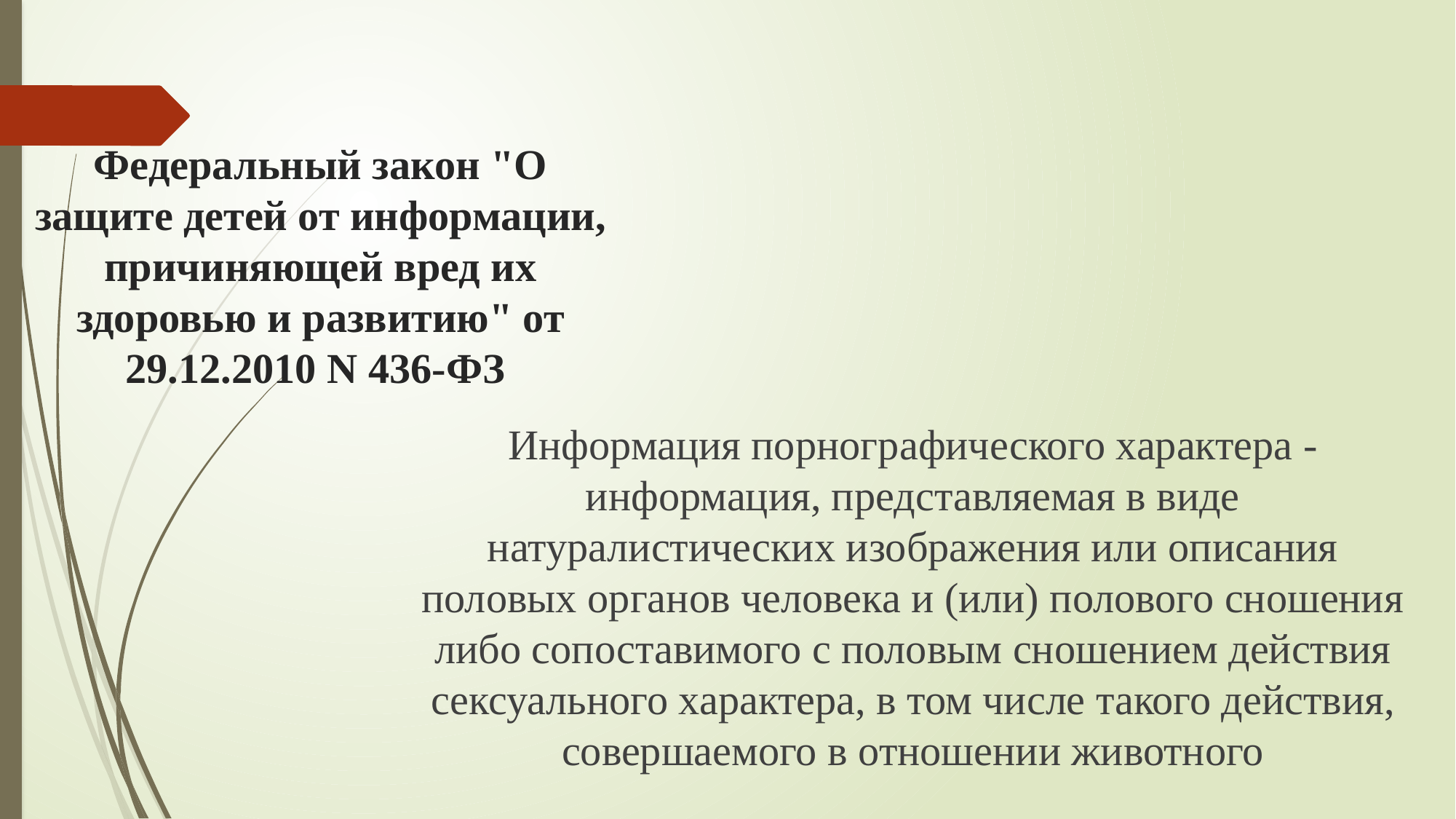

# Федеральный закон "О защите детей от информации, причиняющей вред их здоровью и развитию" от 29.12.2010 N 436-ФЗ

Информация порнографического характера - информация, представляемая в виде натуралистических изображения или описания половых органов человека и (или) полового сношения либо сопоставимого с половым сношением действия сексуального характера, в том числе такого действия, совершаемого в отношении животного